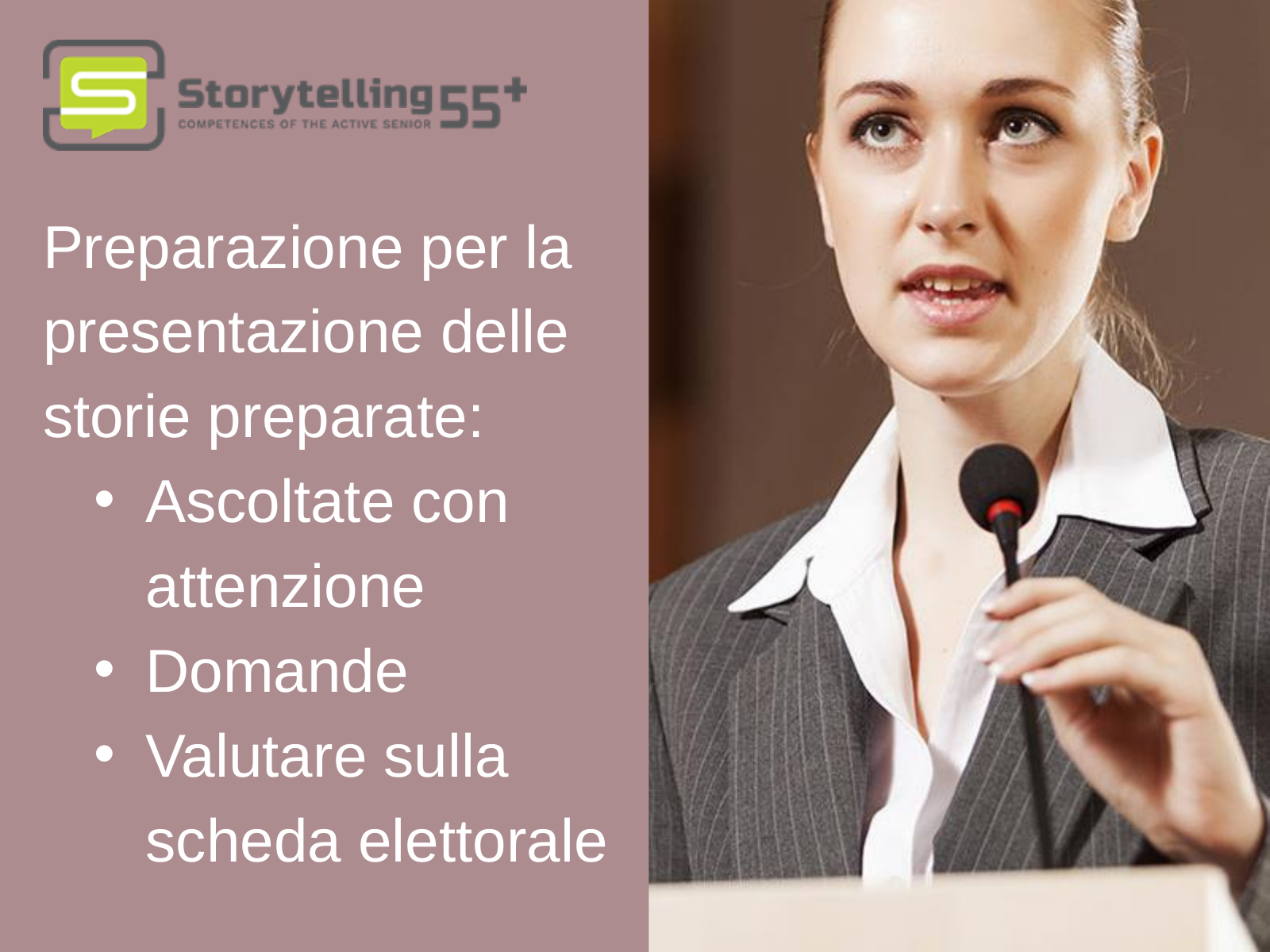

Preparazione per la presentazione delle storie preparate:
Ascoltate con attenzione
Domande
Valutare sulla scheda elettorale